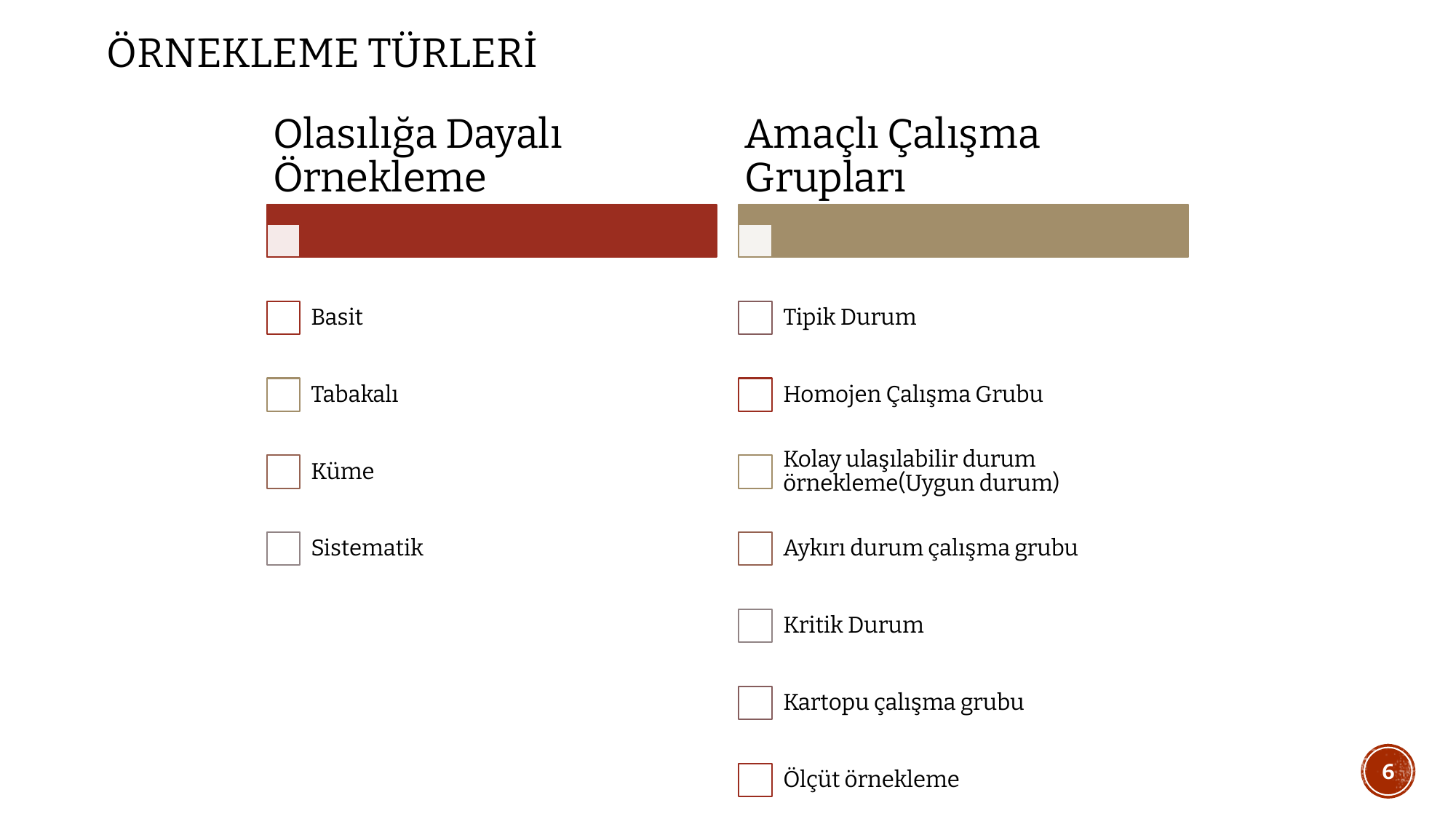

# Örnekleme türlerİ
Olasılığa Dayalı Örnekleme
Basit
Tabakalı
Küme
Sistematik
Amaçlı Çalışma Grupları
Tipik Durum
Homojen Çalışma Grubu
Kolay ulaşılabilir durum örnekleme(Uygun durum)
Aykırı durum çalışma grubu
Kritik Durum
Kartopu çalışma grubu
Ölçüt örnekleme
6